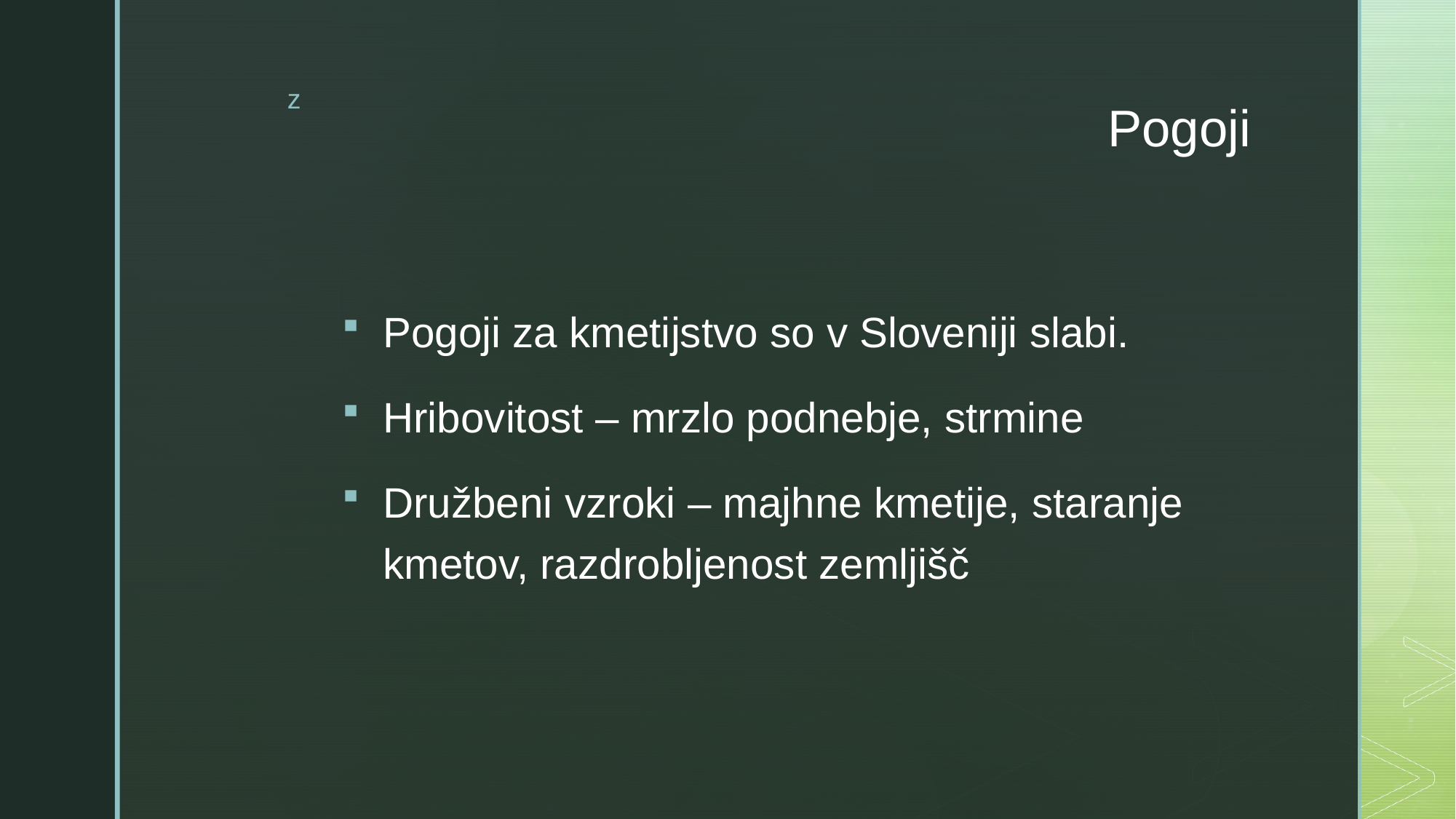

# Pogoji
Pogoji za kmetijstvo so v Sloveniji slabi.
Hribovitost – mrzlo podnebje, strmine
Družbeni vzroki – majhne kmetije, staranje kmetov, razdrobljenost zemljišč